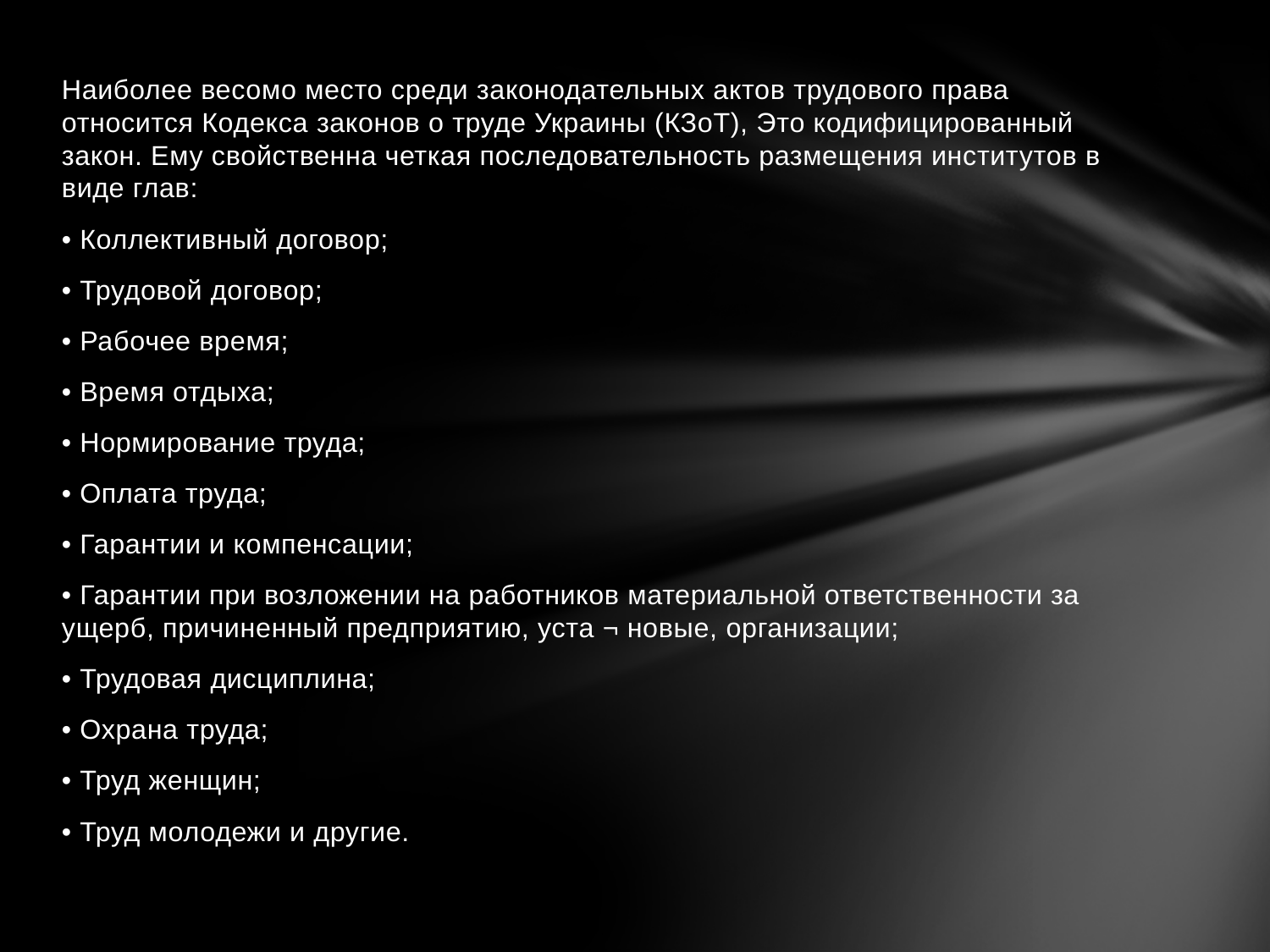

Наиболее весомо место среди законодательных актов трудового права относится Кодекса законов о труде Украины (КЗоТ), Это кодифицированный закон. Ему свойственна четкая последовательность размещения институтов в виде глав:
• Коллективный договор;
• Трудовой договор;
• Рабочее время;
• Время отдыха;
• Нормирование труда;
• Оплата труда;
• Гарантии и компенсации;
• Гарантии при возложении на работников материальной ответственности за ущерб, причиненный предприятию, уста ¬ новые, организации;
• Трудовая дисциплина;
• Охрана труда;
• Труд женщин;
• Труд молодежи и другие.